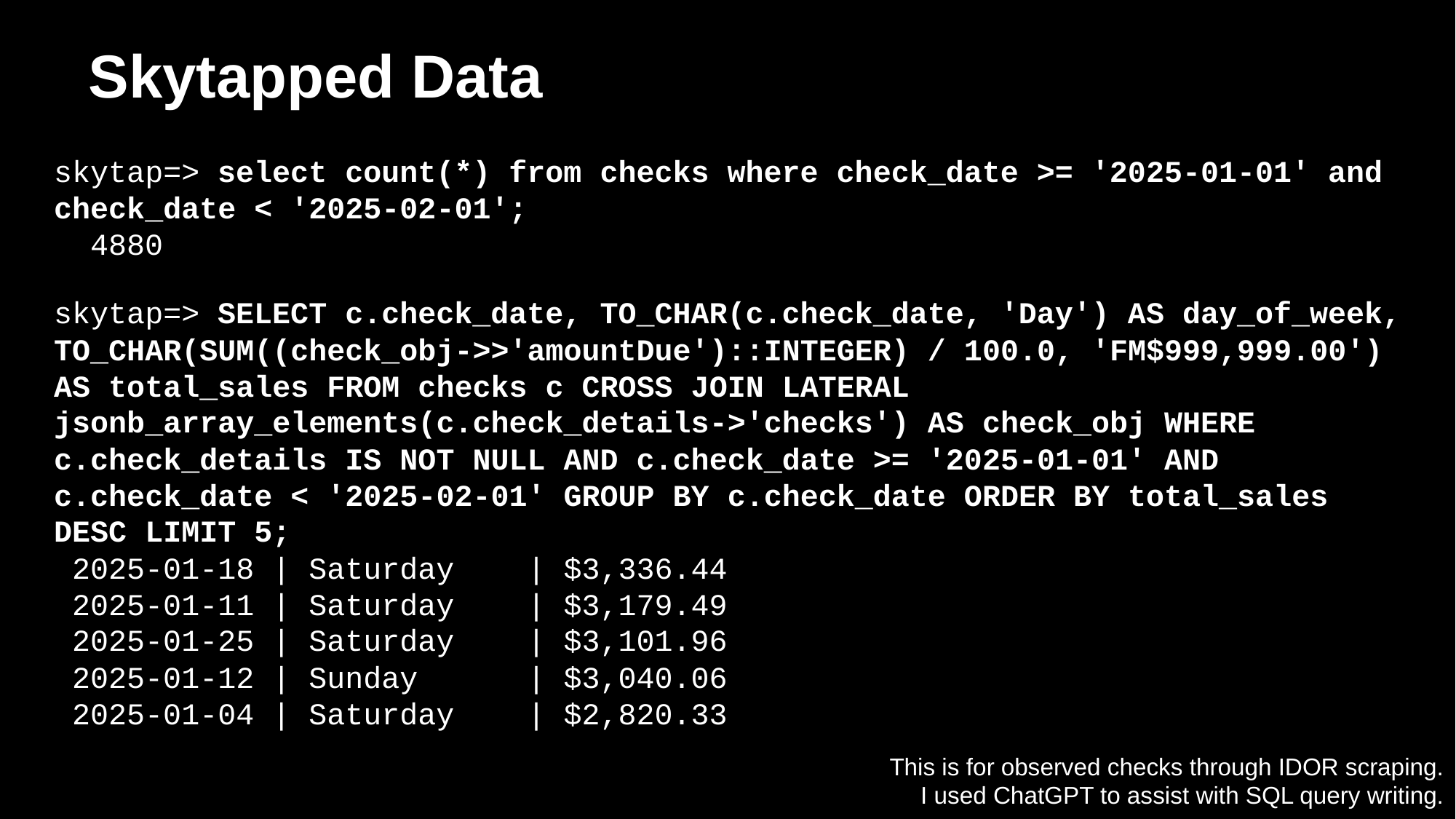

# Skytapped Data
skytap=> select count(*) from checks where check_date >= '2025-01-01' and check_date < '2025-02-01';
  4880
skytap=> SELECT c.check_date, TO_CHAR(c.check_date, 'Day') AS day_of_week, TO_CHAR(SUM((check_obj->>'amountDue')::INTEGER) / 100.0, 'FM$999,999.00') AS total_sales FROM checks c CROSS JOIN LATERAL jsonb_array_elements(c.check_details->'checks') AS check_obj WHERE c.check_details IS NOT NULL AND c.check_date >= '2025-01-01' AND c.check_date < '2025-02-01' GROUP BY c.check_date ORDER BY total_sales DESC LIMIT 5;
 2025-01-18 | Saturday    | $3,336.44
 2025-01-11 | Saturday    | $3,179.49
 2025-01-25 | Saturday    | $3,101.96
 2025-01-12 | Sunday      | $3,040.06
 2025-01-04 | Saturday    | $2,820.33
This is for observed checks through IDOR scraping.
I used ChatGPT to assist with SQL query writing.